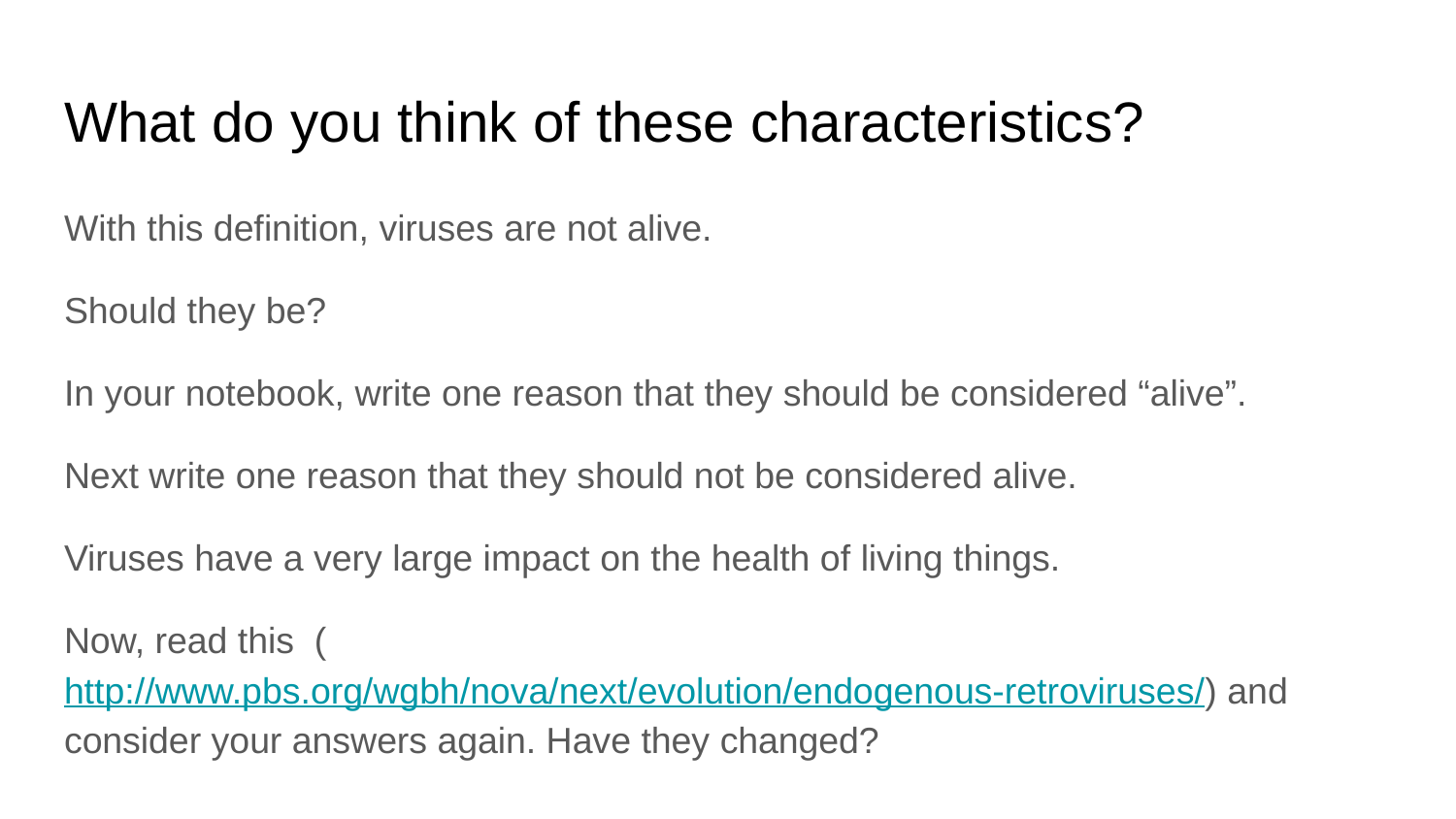

# What do you think of these characteristics?

With this definition, viruses are not alive.
Should they be?
In your notebook, write one reason that they should be considered “alive”.
Next write one reason that they should not be considered alive.
Viruses have a very large impact on the health of living things.
Now, read this  (http://www.pbs.org/wgbh/nova/next/evolution/endogenous-retroviruses/) and consider your answers again. Have they changed?